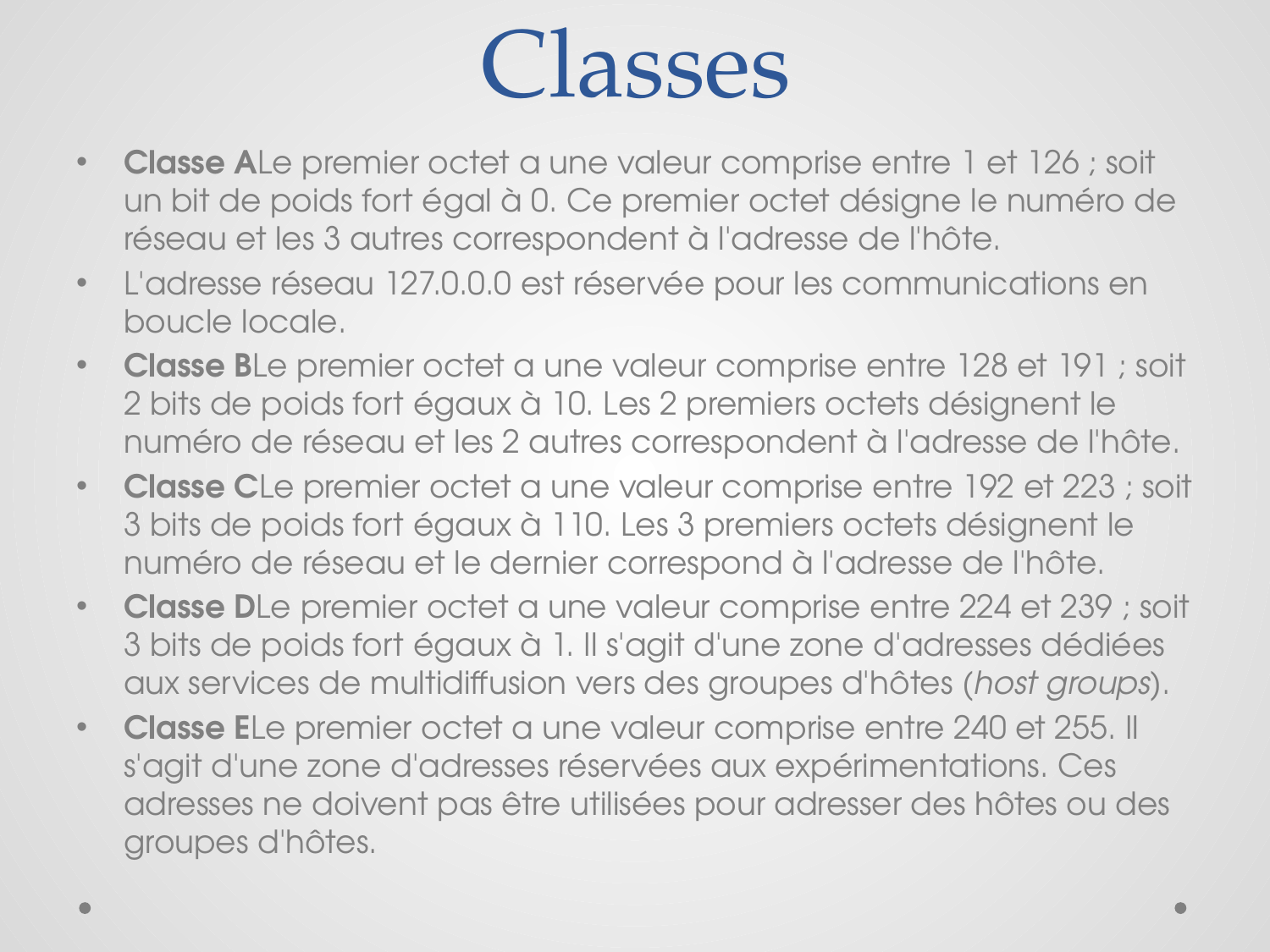

# Classes
Classe ALe premier octet a une valeur comprise entre 1 et 126 ; soit un bit de poids fort égal à 0. Ce premier octet désigne le numéro de réseau et les 3 autres correspondent à l'adresse de l'hôte.
L'adresse réseau 127.0.0.0 est réservée pour les communications en boucle locale.
Classe BLe premier octet a une valeur comprise entre 128 et 191 ; soit 2 bits de poids fort égaux à 10. Les 2 premiers octets désignent le numéro de réseau et les 2 autres correspondent à l'adresse de l'hôte.
Classe CLe premier octet a une valeur comprise entre 192 et 223 ; soit 3 bits de poids fort égaux à 110. Les 3 premiers octets désignent le numéro de réseau et le dernier correspond à l'adresse de l'hôte.
Classe DLe premier octet a une valeur comprise entre 224 et 239 ; soit 3 bits de poids fort égaux à 1. Il s'agit d'une zone d'adresses dédiées aux services de multidiffusion vers des groupes d'hôtes (host groups).
Classe ELe premier octet a une valeur comprise entre 240 et 255. Il s'agit d'une zone d'adresses réservées aux expérimentations. Ces adresses ne doivent pas être utilisées pour adresser des hôtes ou des groupes d'hôtes.